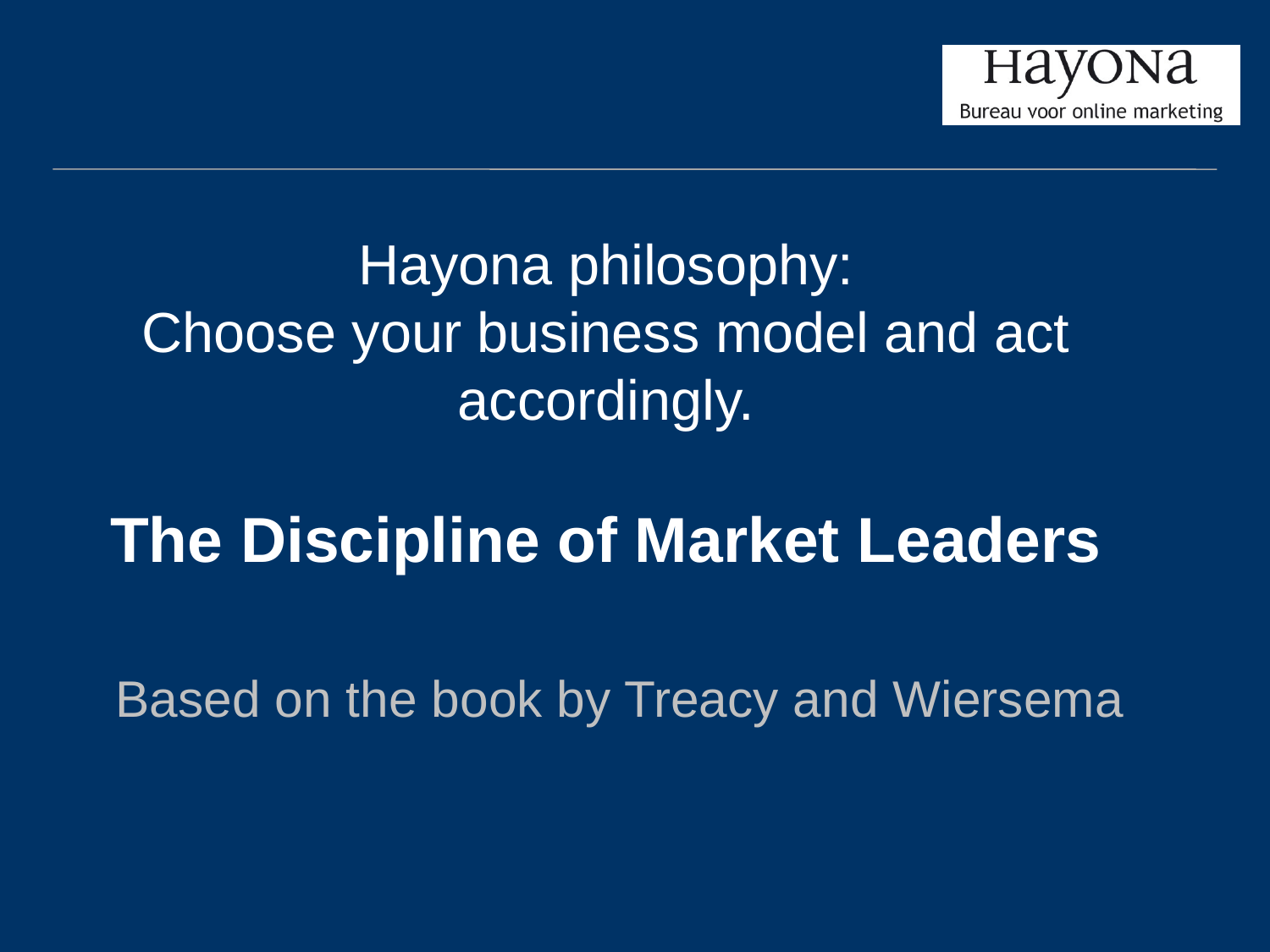

# Hayona philosophy: Choose your business model and act accordingly. The Discipline of Market Leaders
Based on the book by Treacy and Wiersema